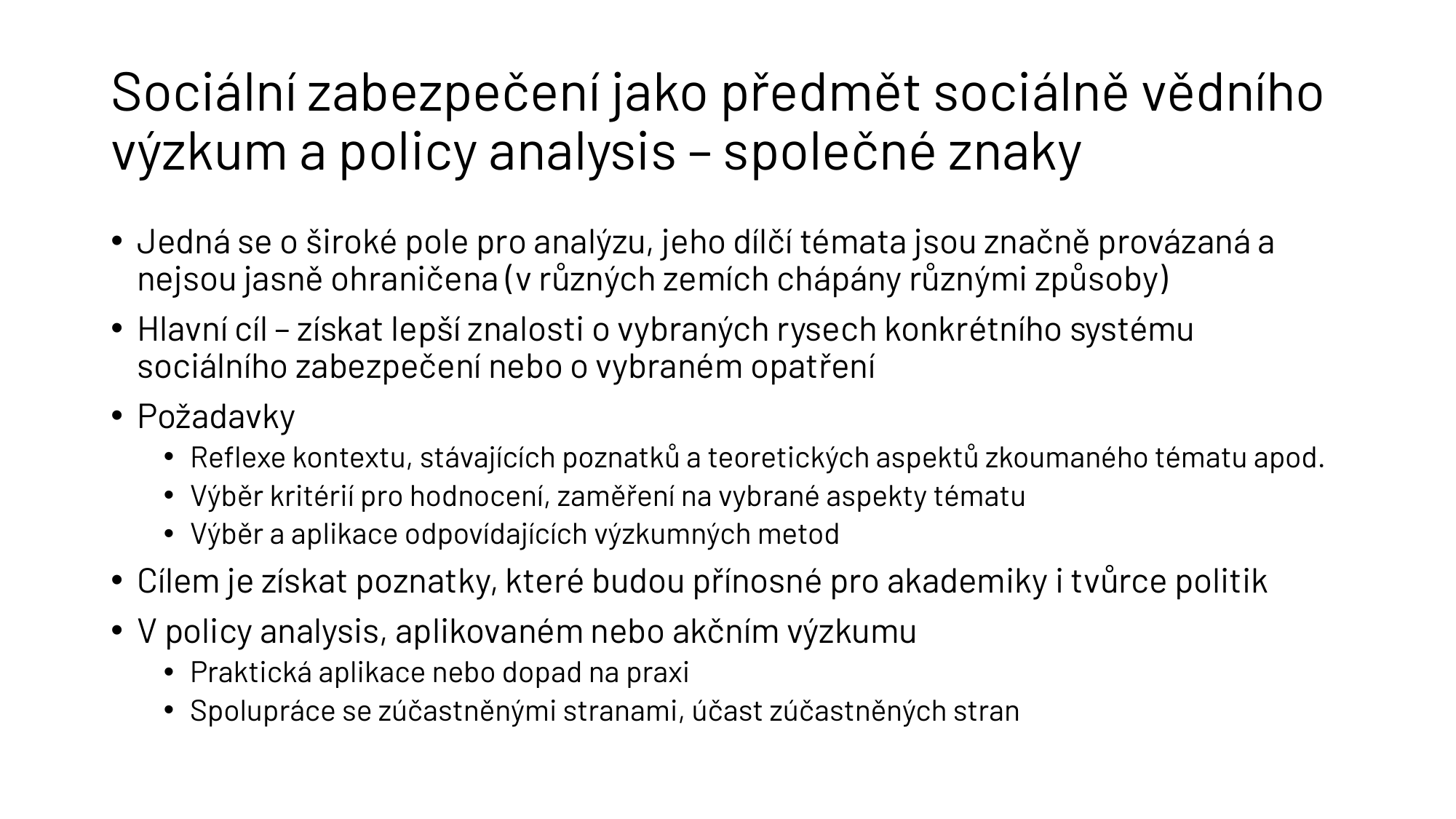

# Sociální zabezpečení jako předmět sociálně vědního výzkum a policy analysis – společné znaky
Jedná se o široké pole pro analýzu, jeho dílčí témata jsou značně provázaná a nejsou jasně ohraničena (v různých zemích chápány různými způsoby)
Hlavní cíl – získat lepší znalosti o vybraných rysech konkrétního systému sociálního zabezpečení nebo o vybraném opatření
Požadavky
Reflexe kontextu, stávajících poznatků a teoretických aspektů zkoumaného tématu apod.
Výběr kritérií pro hodnocení, zaměření na vybrané aspekty tématu
Výběr a aplikace odpovídajících výzkumných metod
Cílem je získat poznatky, které budou přínosné pro akademiky i tvůrce politik
V policy analysis, aplikovaném nebo akčním výzkumu
Praktická aplikace nebo dopad na praxi
Spolupráce se zúčastněnými stranami, účast zúčastněných stran